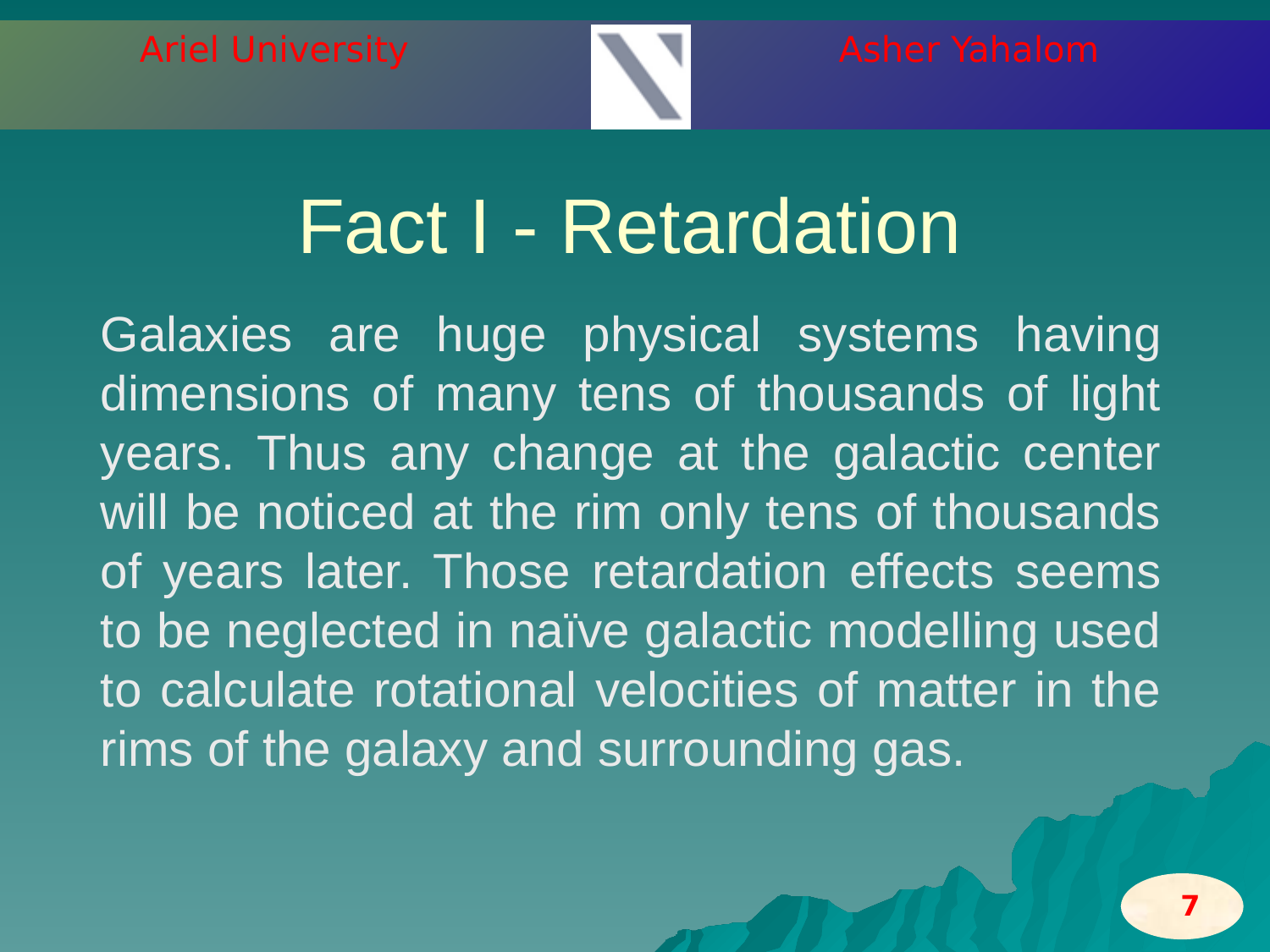

# Fact I - Retardation
Galaxies are huge physical systems having dimensions of many tens of thousands of light years. Thus any change at the galactic center will be noticed at the rim only tens of thousands of years later. Those retardation effects seems to be neglected in naïve galactic modelling used to calculate rotational velocities of matter in the rims of the galaxy and surrounding gas.
7